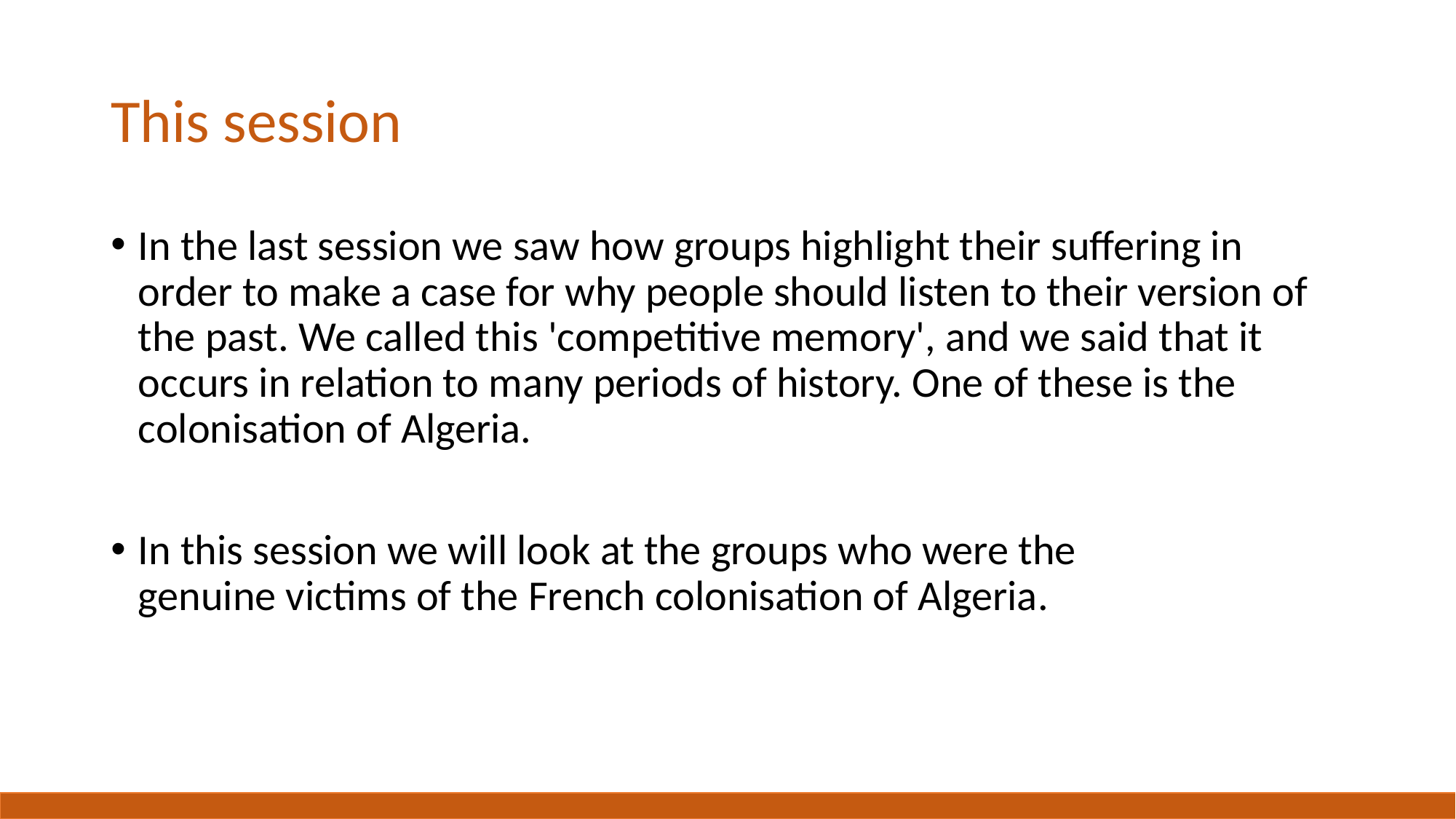

# This session
In the last session we saw how groups highlight their suffering in order to make a case for why people should listen to their version of the past. We called this 'competitive memory', and we said that it occurs in relation to many periods of history. One of these is the colonisation of Algeria.

In this session we will look at the groups who were the genuine victims of the French colonisation of Algeria.